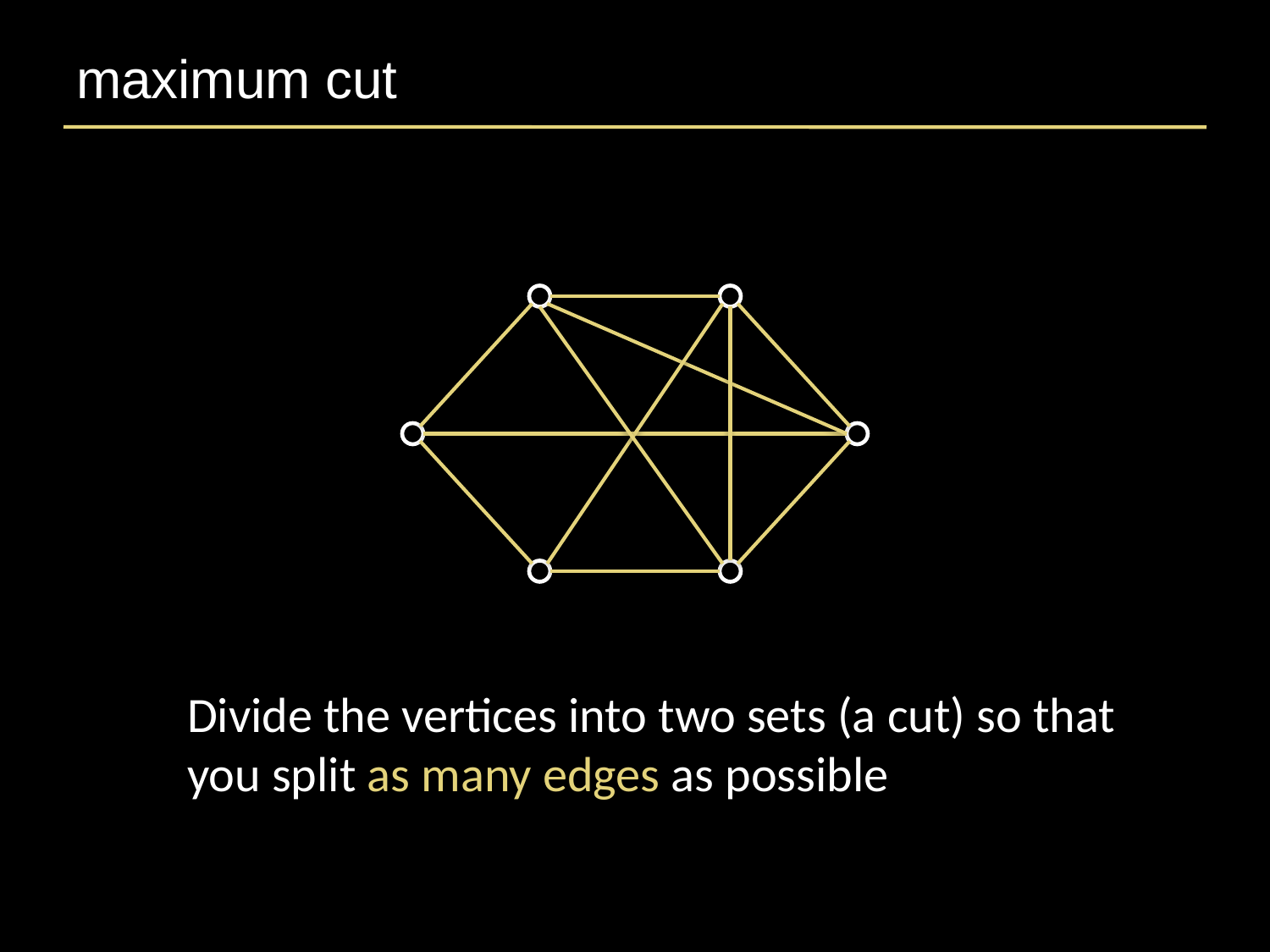

# maximum cut

Divide the vertices into two sets (a cut) so that
you split as many edges as possible